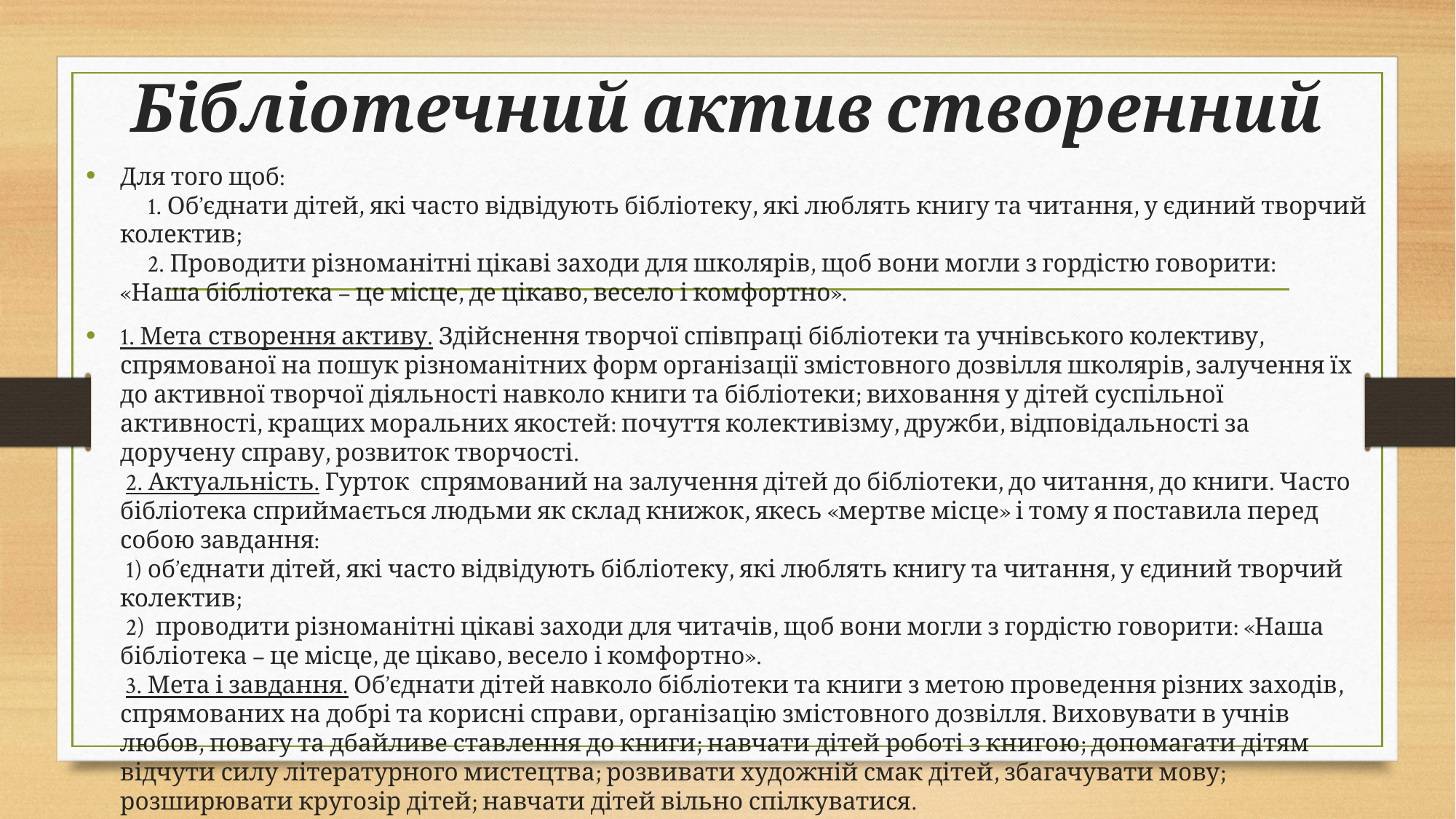

# Бібліотечний актив створенний
Для того щоб:
     1. Об’єднати дітей, які часто відвідують бібліотеку, які люблять книгу та читання, у єдиний творчий колектив;
     2. Проводити різноманітні цікаві заходи для школярів, щоб вони могли з гордістю говорити: 
«Наша бібліотека – це місце, де цікаво, весело і комфортно».
1. Мета створення активу. Здійснення творчої співпраці бібліотеки та учнівського колективу, спрямованої на пошук різноманітних форм організації змістовного дозвілля школярів, залучення їх до активної творчої діяльності навколо книги та бібліотеки; виховання у дітей суспільної активності, кращих моральних якостей: почуття колективізму, дружби, відповідальності за доручену справу, розвиток творчості.
 2. Актуальність. Гурток  спрямований на залучення дітей до бібліотеки, до читання, до книги. Часто бібліотека сприймається людьми як склад книжок, якесь «мертве місце» і тому я поставила перед собою завдання:
 1) об’єднати дітей, які часто відвідують бібліотеку, які люблять книгу та читання, у єдиний творчий колектив;
 2)  проводити різноманітні цікаві заходи для читачів, щоб вони могли з гордістю говорити: «Наша бібліотека – це місце, де цікаво, весело і комфортно».
 3. Мета і завдання. Об’єднати дітей навколо бібліотеки та книги з метою проведення різних заходів, спрямованих на добрі та корисні справи, організацію змістовного дозвілля. Виховувати в учнів любов, повагу та дбайливе ставлення до книги; навчати дітей роботі з книгою; допомагати дітям відчути силу літературного мистецтва; розвивати художній смак дітей, збагачувати мову; розширювати кругозір дітей; навчати дітей вільно спілкуватися.